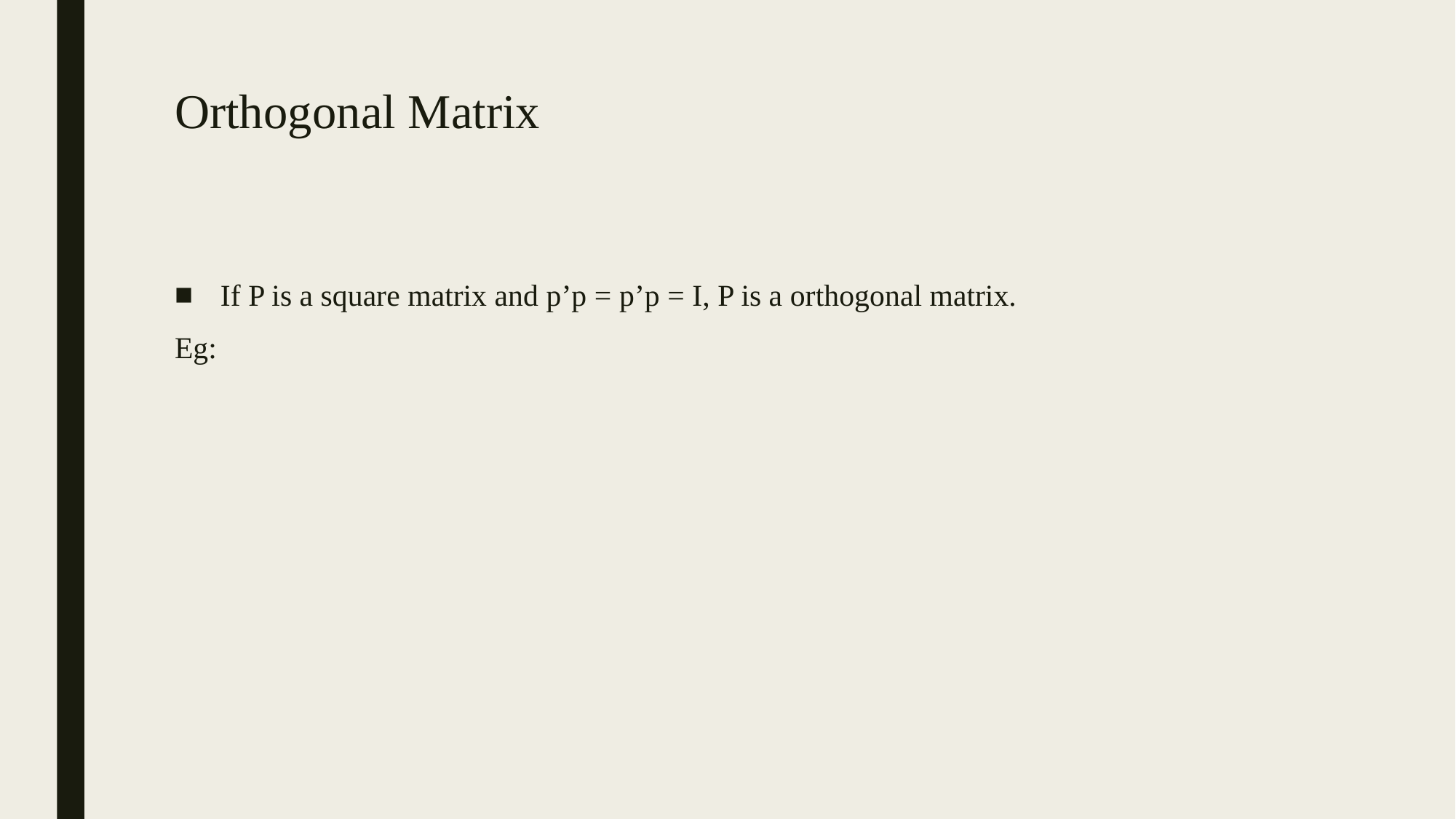

# Orthogonal Matrix
If P is a square matrix and p’p = p’p = I, P is a orthogonal matrix.
Eg: